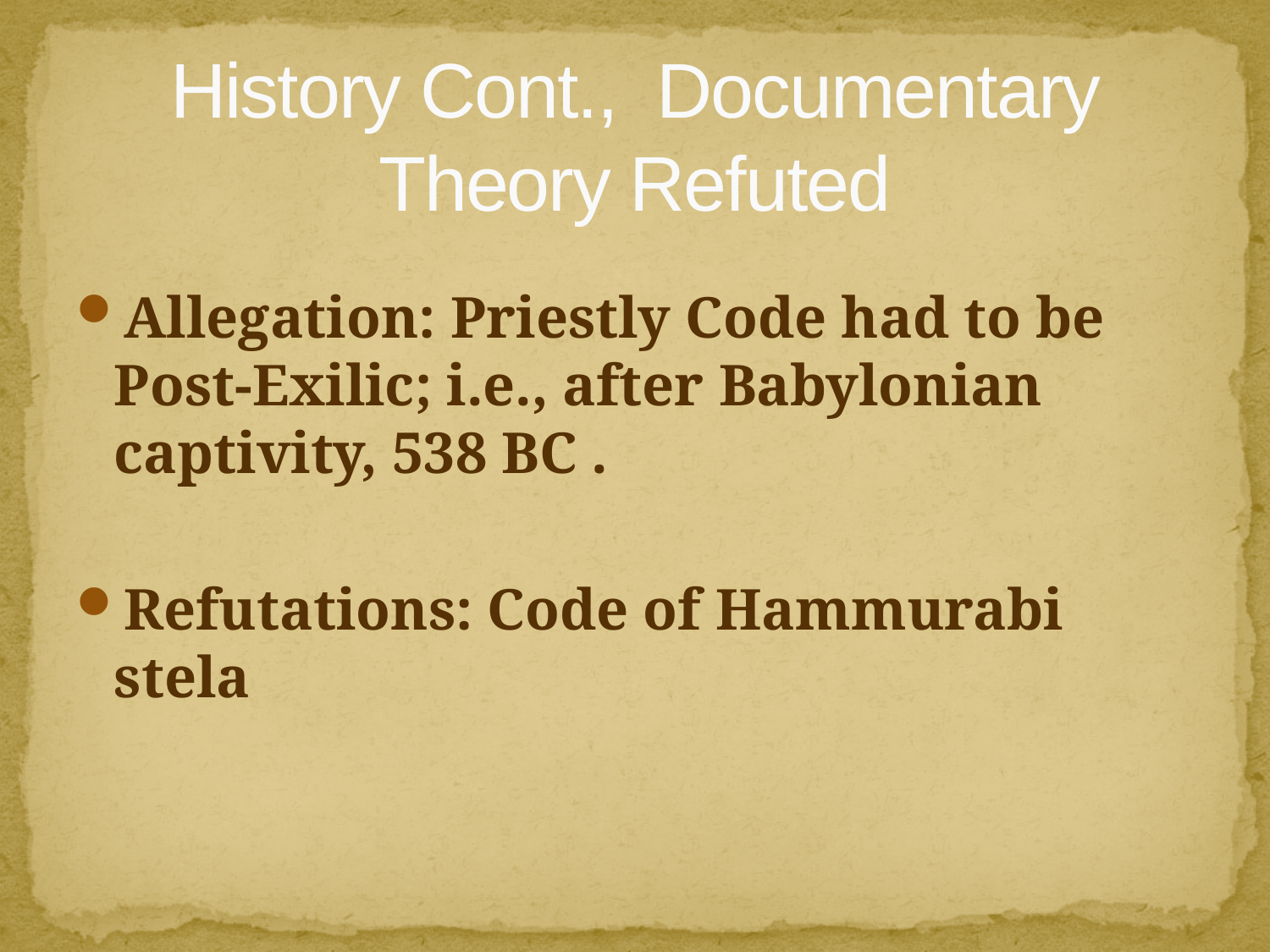

# History Cont.,  Documentary Theory Refuted
Allegation: Priestly Code had to be Post-Exilic; i.e., after Babylonian captivity, 538 BC .

Refutations: Code of Hammurabi stela